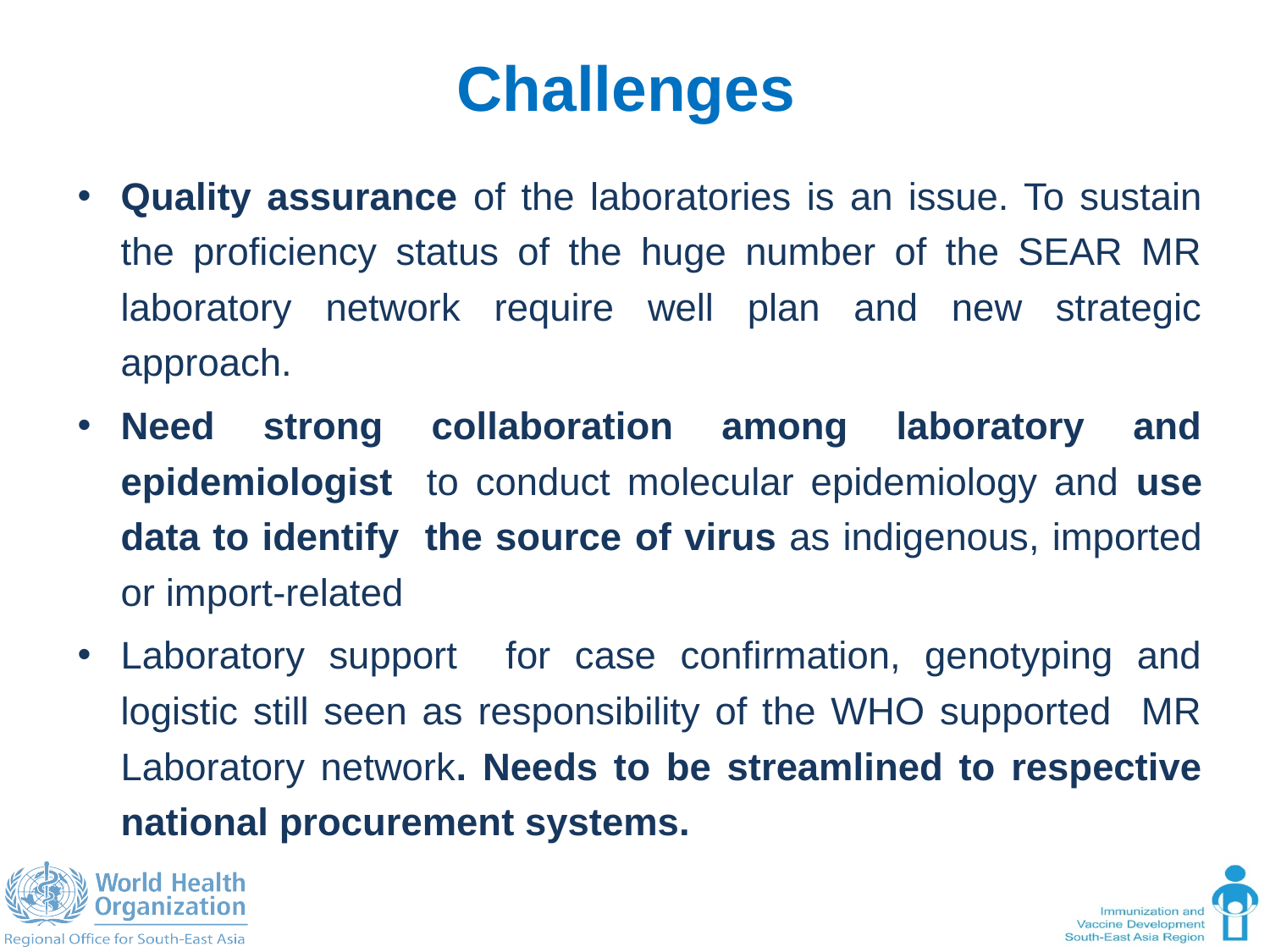

# Challenges
Quality assurance of the laboratories is an issue. To sustain the proficiency status of the huge number of the SEAR MR laboratory network require well plan and new strategic approach.
Need strong collaboration among laboratory and epidemiologist  to conduct molecular epidemiology and use data to identify  the source of virus as indigenous, imported or import-related
Laboratory support  for case confirmation, genotyping and logistic still seen as responsibility of the WHO supported  MR Laboratory network. Needs to be streamlined to respective national procurement systems.